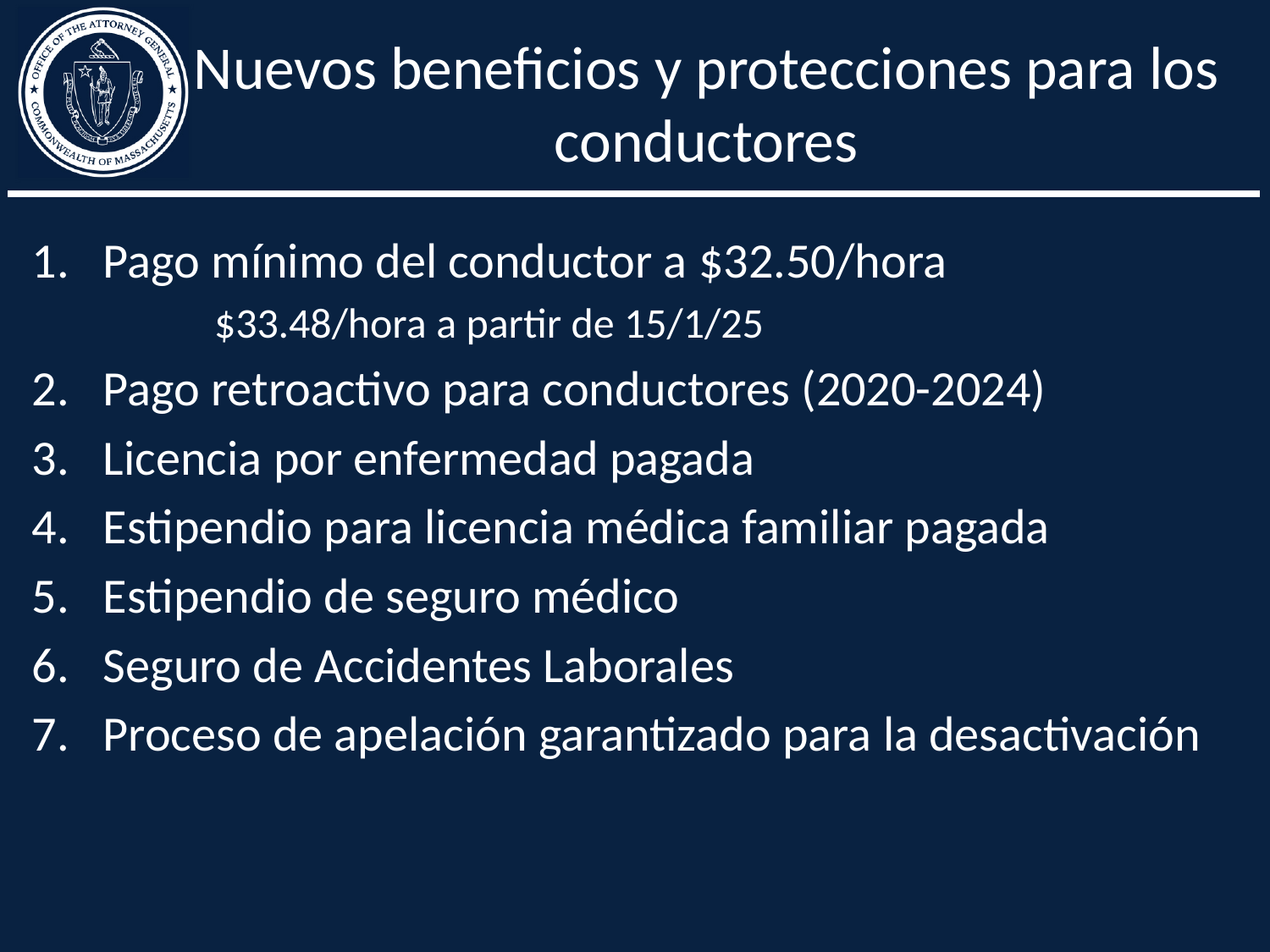

# Nuevos beneficios y protecciones para los conductores
Pago mínimo del conductor a $32.50/hora
	$33.48/hora a partir de 15/1/25
Pago retroactivo para conductores (2020-2024)
Licencia por enfermedad pagada
Estipendio para licencia médica familiar pagada
Estipendio de seguro médico
Seguro de Accidentes Laborales
Proceso de apelación garantizado para la desactivación